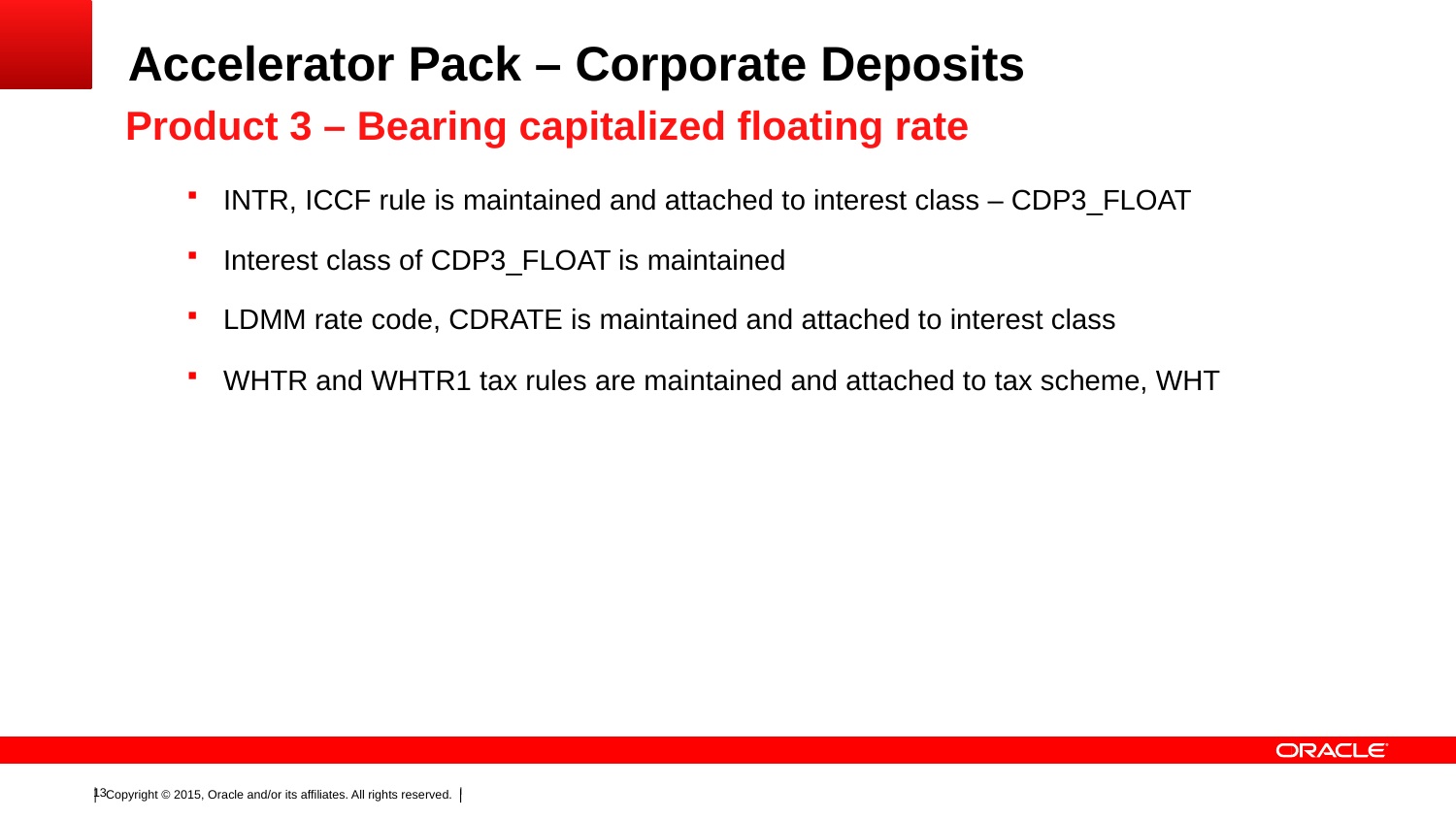

# Accelerator Pack – Corporate Deposits
Product 3 – Bearing capitalized floating rate

INTR, ICCF rule is maintained and attached to interest class – CDP3_FLOAT
Interest class of CDP3_FLOAT is maintained
LDMM rate code, CDRATE is maintained and attached to interest class
WHTR and WHTR1 tax rules are maintained and attached to tax scheme, WHT